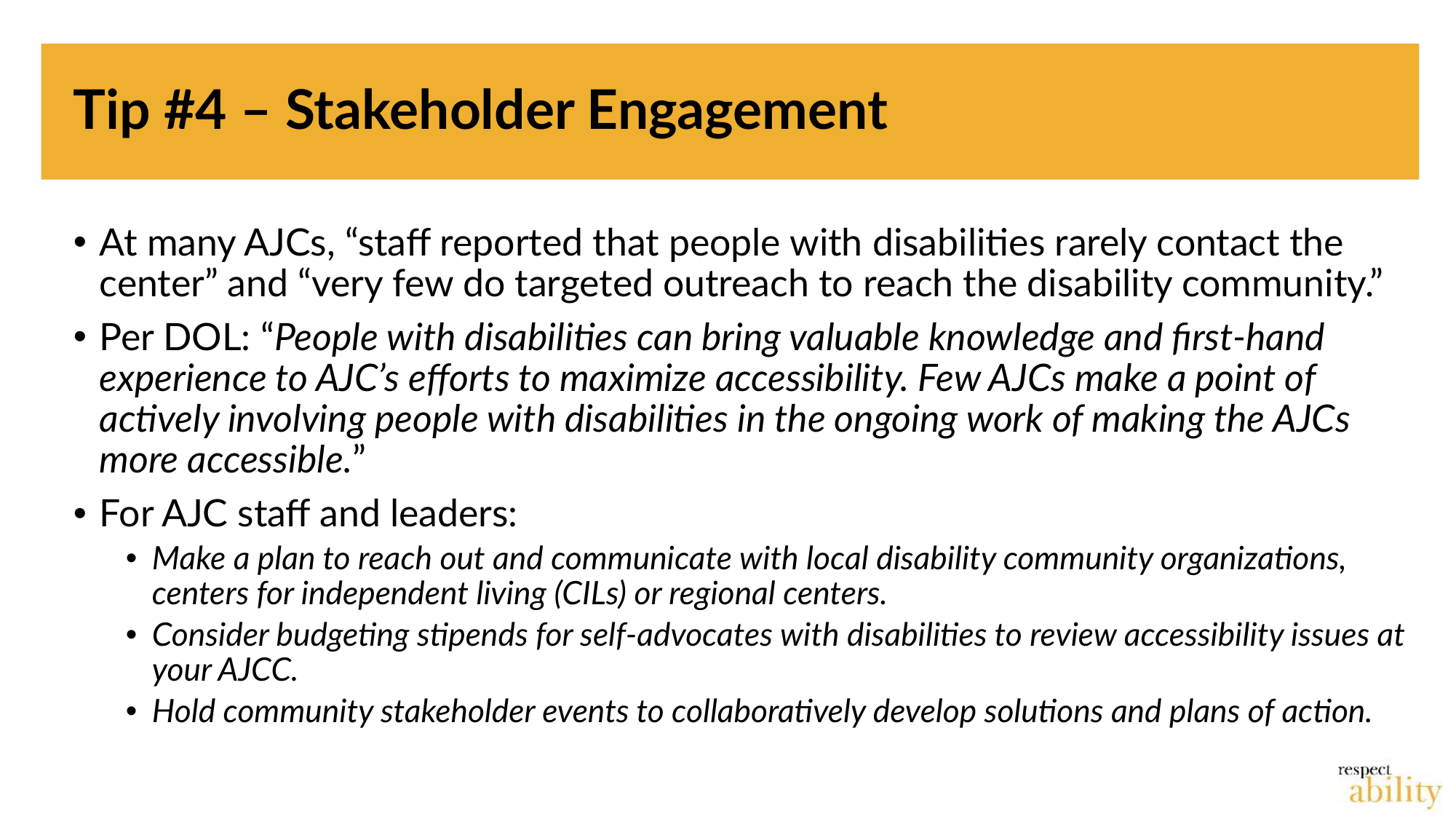

# Tip #4 – Stakeholder Engagement
At many AJCs, “staff reported that people with disabilities rarely contact the center” and “very few do targeted outreach to reach the disability community.”
Per DOL: “People with disabilities can bring valuable knowledge and first-hand experience to AJC’s efforts to maximize accessibility. Few AJCs make a point of actively involving people with disabilities in the ongoing work of making the AJCs more accessible.”
For AJC staff and leaders:
Make a plan to reach out and communicate with local disability community organizations, centers for independent living (CILs) or regional centers.
Consider budgeting stipends for self-advocates with disabilities to review accessibility issues at your AJCC.
Hold community stakeholder events to collaboratively develop solutions and plans of action.